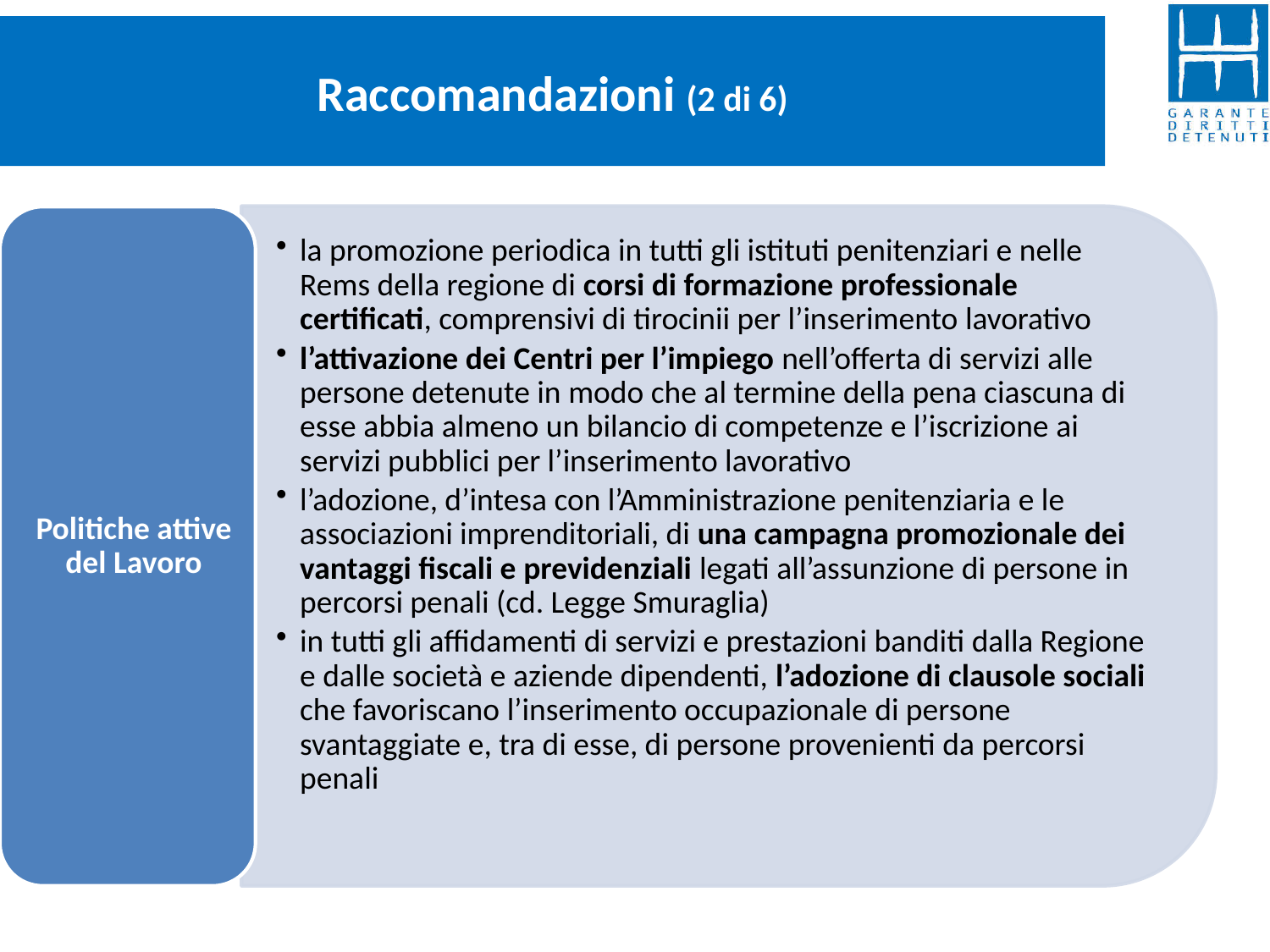

# Raccomandazioni (2 di 6)
la promozione periodica in tutti gli istituti penitenziari e nelle Rems della regione di corsi di formazione professionale certificati, comprensivi di tirocinii per l’inserimento lavorativo
l’attivazione dei Centri per l’impiego nell’offerta di servizi alle persone detenute in modo che al termine della pena ciascuna di esse abbia almeno un bilancio di competenze e l’iscrizione ai servizi pubblici per l’inserimento lavorativo
l’adozione, d’intesa con l’Amministrazione penitenziaria e le associazioni imprenditoriali, di una campagna promozionale dei vantaggi fiscali e previdenziali legati all’assunzione di persone in percorsi penali (cd. Legge Smuraglia)
in tutti gli affidamenti di servizi e prestazioni banditi dalla Regione e dalle società e aziende dipendenti, l’adozione di clausole sociali che favoriscano l’inserimento occupazionale di persone svantaggiate e, tra di esse, di persone provenienti da percorsi penali

Politiche attive del Lavoro